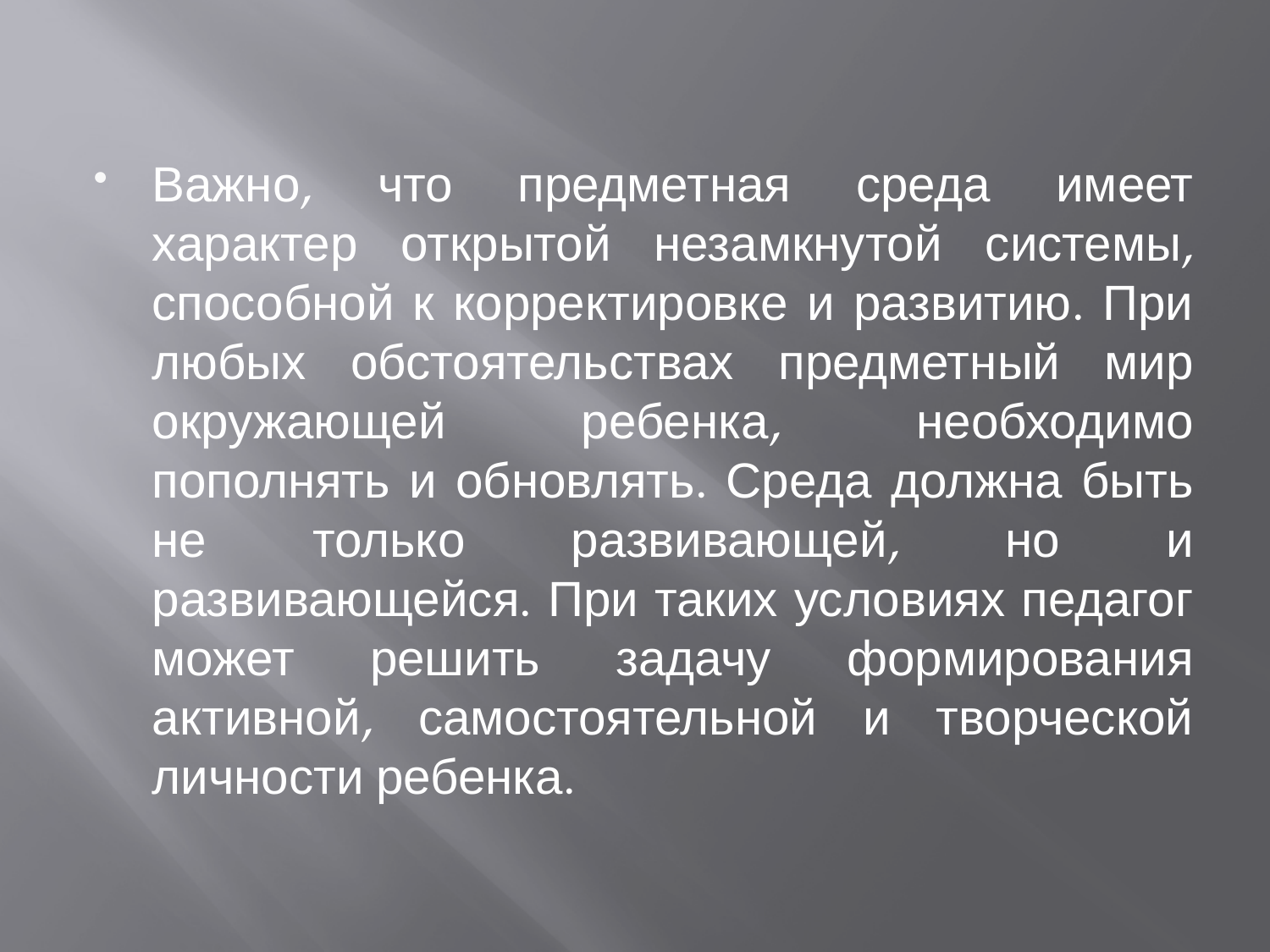

Важно, что предметная среда имеет характер открытой незамкнутой системы, способной к корректировке и развитию. При любых обстоятельствах предметный мир окружающей ребенка, необходимо пополнять и обновлять. Среда должна быть не только развивающей, но и развивающейся. При таких условиях педагог может решить задачу формирования активной, самостоятельной и творческой личности ребенка.